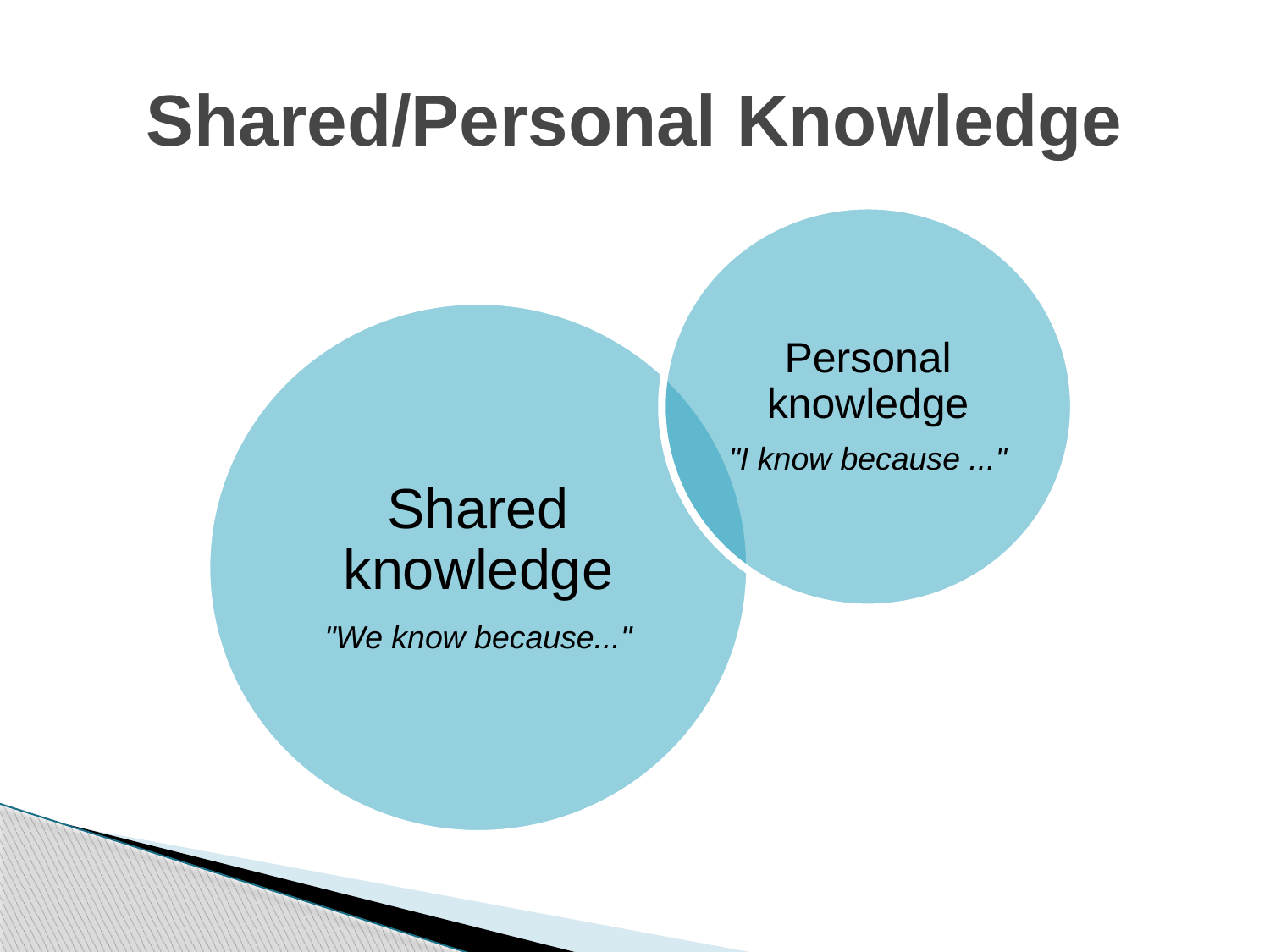

# Shared/Personal Knowledge
Shared knowledge
"We know because..."
Personal knowledge
"I know because ..."